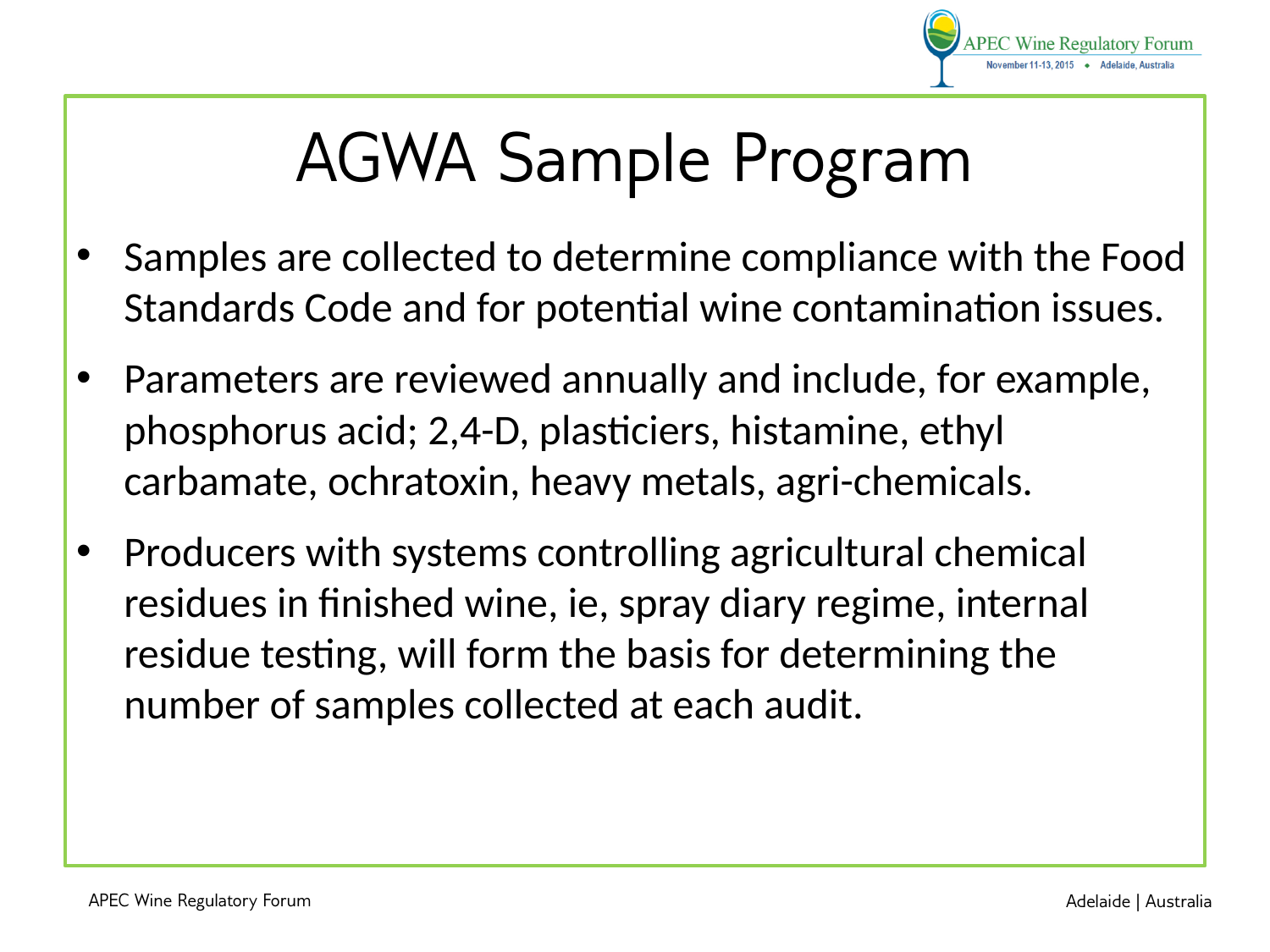

# AGWA Sample Program
Samples are collected to determine compliance with the Food Standards Code and for potential wine contamination issues.
Parameters are reviewed annually and include, for example, phosphorus acid; 2,4-D, plasticiers, histamine, ethyl carbamate, ochratoxin, heavy metals, agri-chemicals.
Producers with systems controlling agricultural chemical residues in finished wine, ie, spray diary regime, internal residue testing, will form the basis for determining the number of samples collected at each audit.